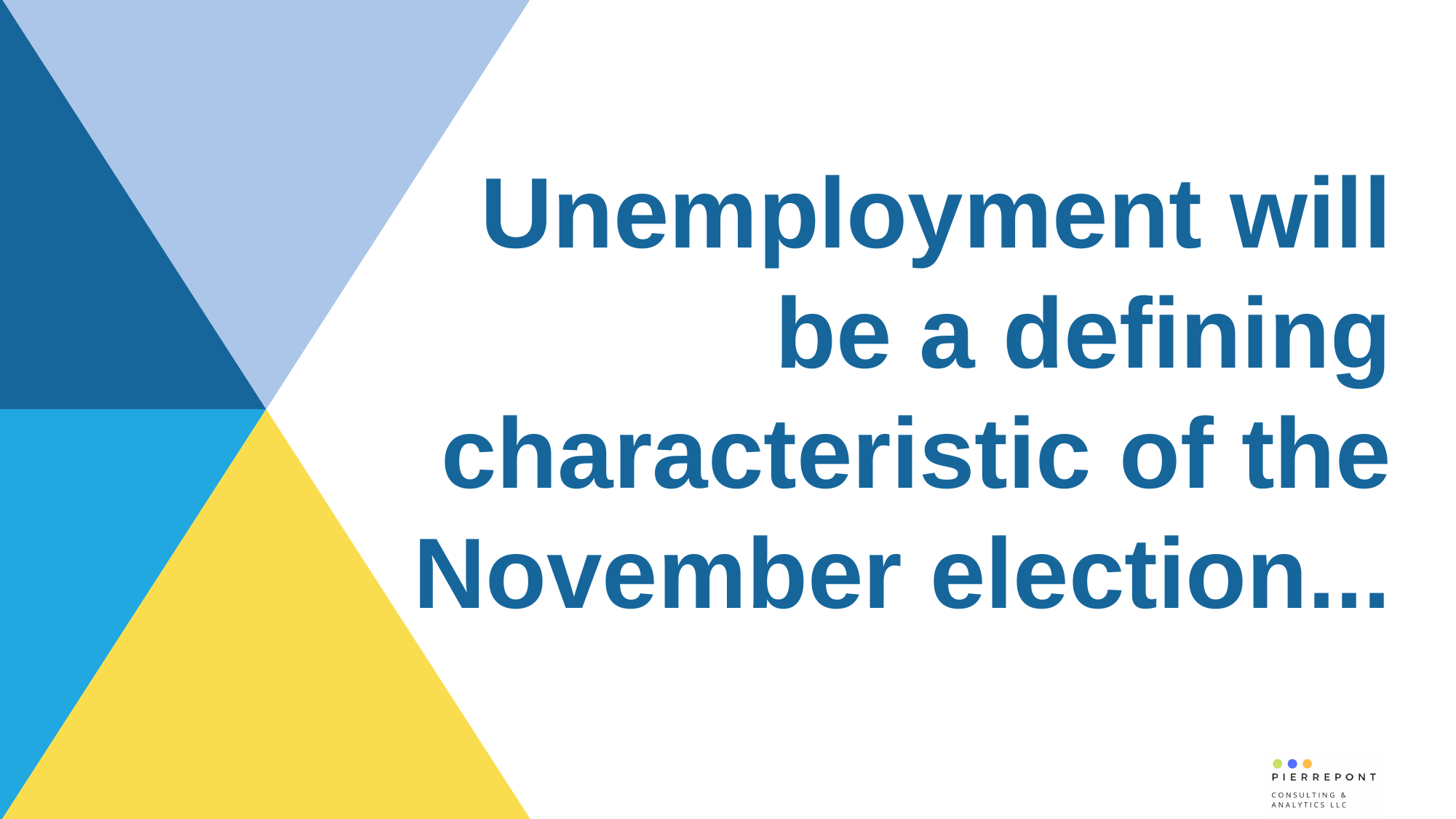

Unemployment will be a defining characteristic of the November election...